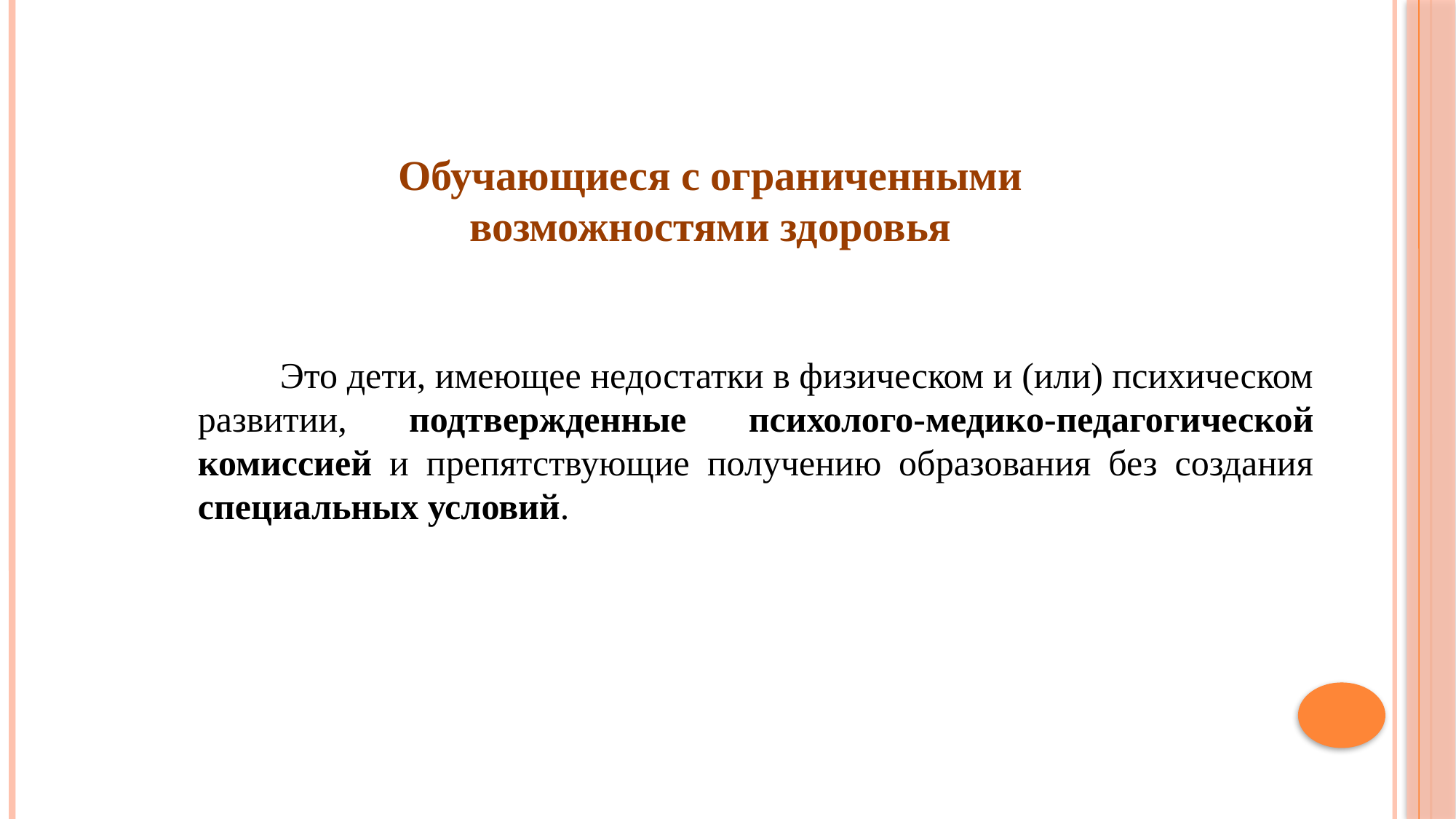

Обучающиеся с ограниченными возможностями здоровья
         Это дети, имеющее недостатки в физическом и (или) психическом развитии, подтвержденные психолого-медико-педагогической комиссией и препятствующие получению образования без создания специальных условий.